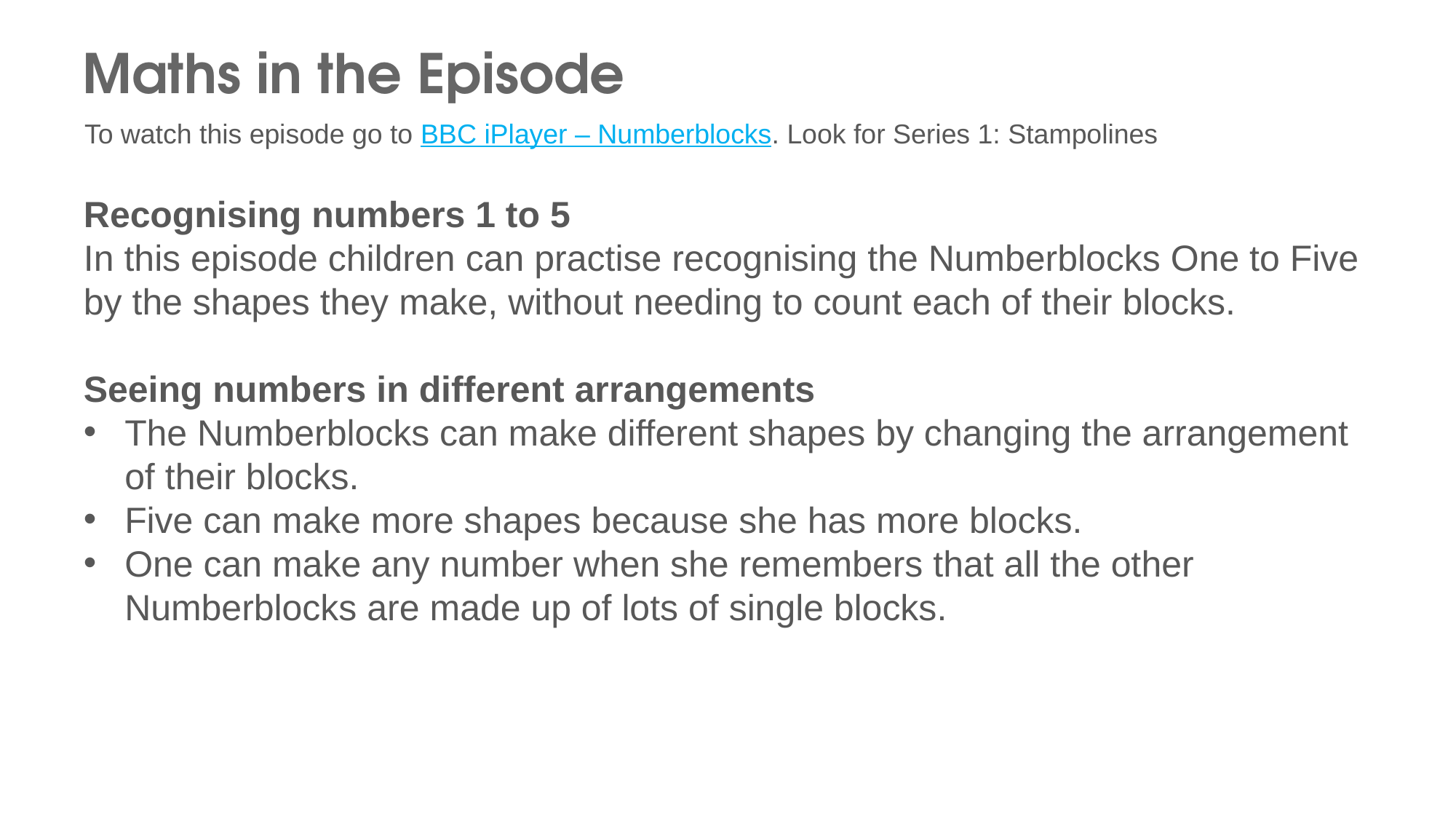

# Maths in the Episode
To watch this episode go to BBC iPlayer – Numberblocks. Look for Series 1: Stampolines
Recognising numbers 1 to 5
In this episode children can practise recognising the Numberblocks One to Five by the shapes they make, without needing to count each of their blocks.

Seeing numbers in different arrangements
The Numberblocks can make different shapes by changing the arrangement of their blocks.
Five can make more shapes because she has more blocks.
One can make any number when she remembers that all the other Numberblocks are made up of lots of single blocks.